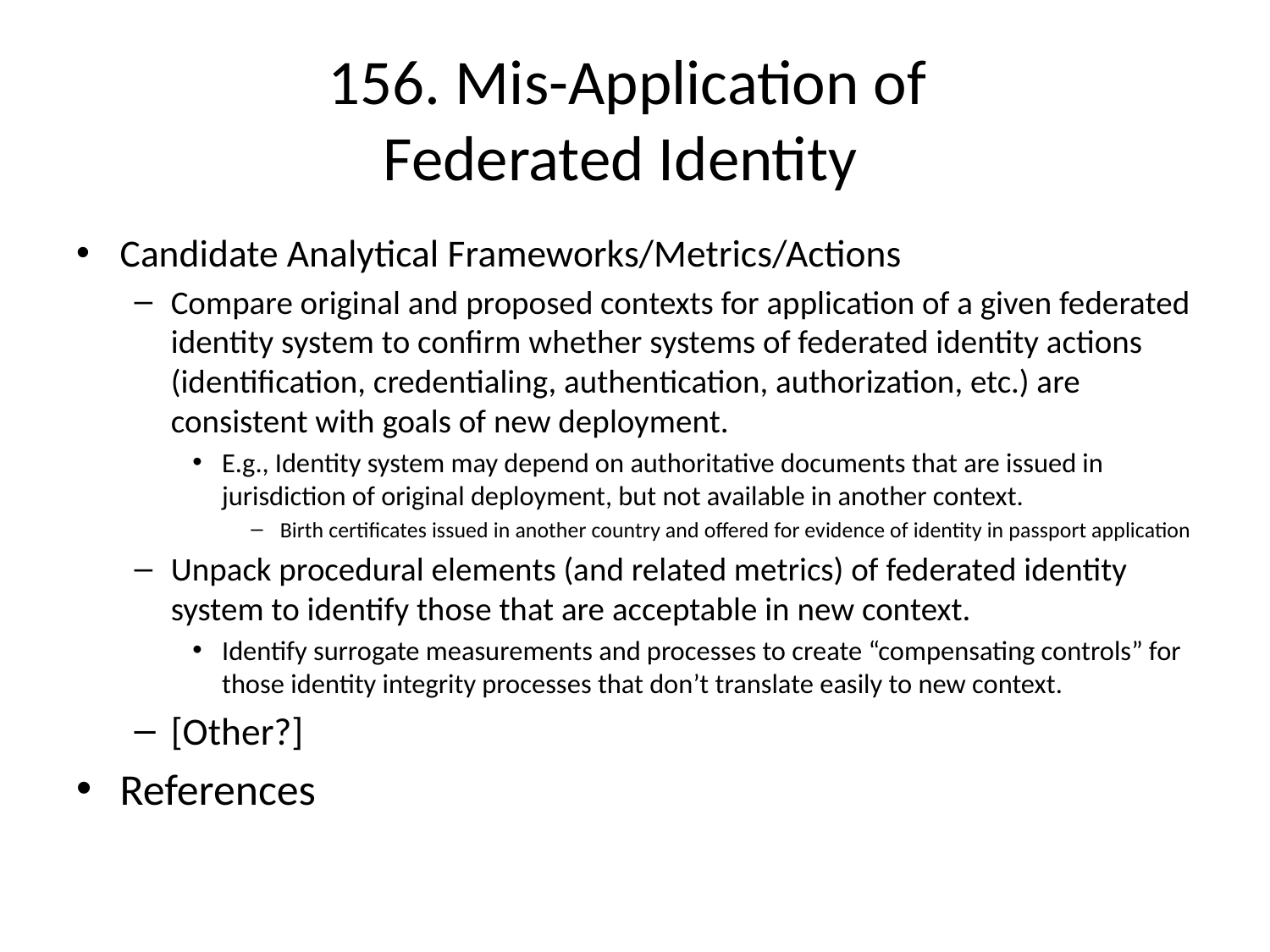

# 156. Mis-Application of Federated Identity
Candidate Analytical Frameworks/Metrics/Actions
Compare original and proposed contexts for application of a given federated identity system to confirm whether systems of federated identity actions (identification, credentialing, authentication, authorization, etc.) are consistent with goals of new deployment.
E.g., Identity system may depend on authoritative documents that are issued in jurisdiction of original deployment, but not available in another context.
Birth certificates issued in another country and offered for evidence of identity in passport application
Unpack procedural elements (and related metrics) of federated identity system to identify those that are acceptable in new context.
Identify surrogate measurements and processes to create “compensating controls” for those identity integrity processes that don’t translate easily to new context.
[Other?]
References